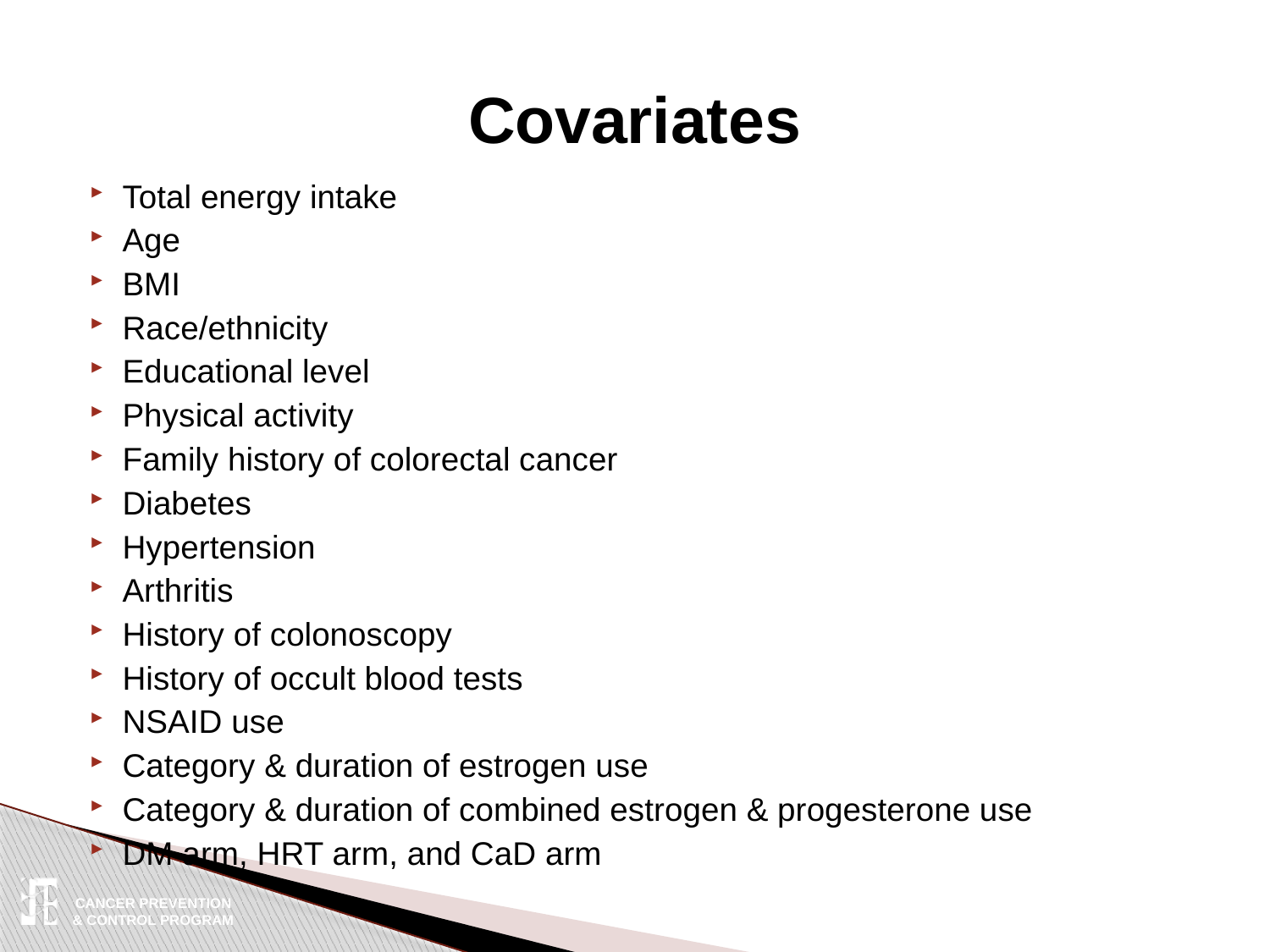

# Covariates
Total energy intake
Age
BMI
Race/ethnicity
Educational level
Physical activity
Family history of colorectal cancer
Diabetes
Hypertension
Arthritis
History of colonoscopy
History of occult blood tests
NSAID use
Category & duration of estrogen use
Category & duration of combined estrogen & progesterone use
DM arm, HRT arm, and CaD arm